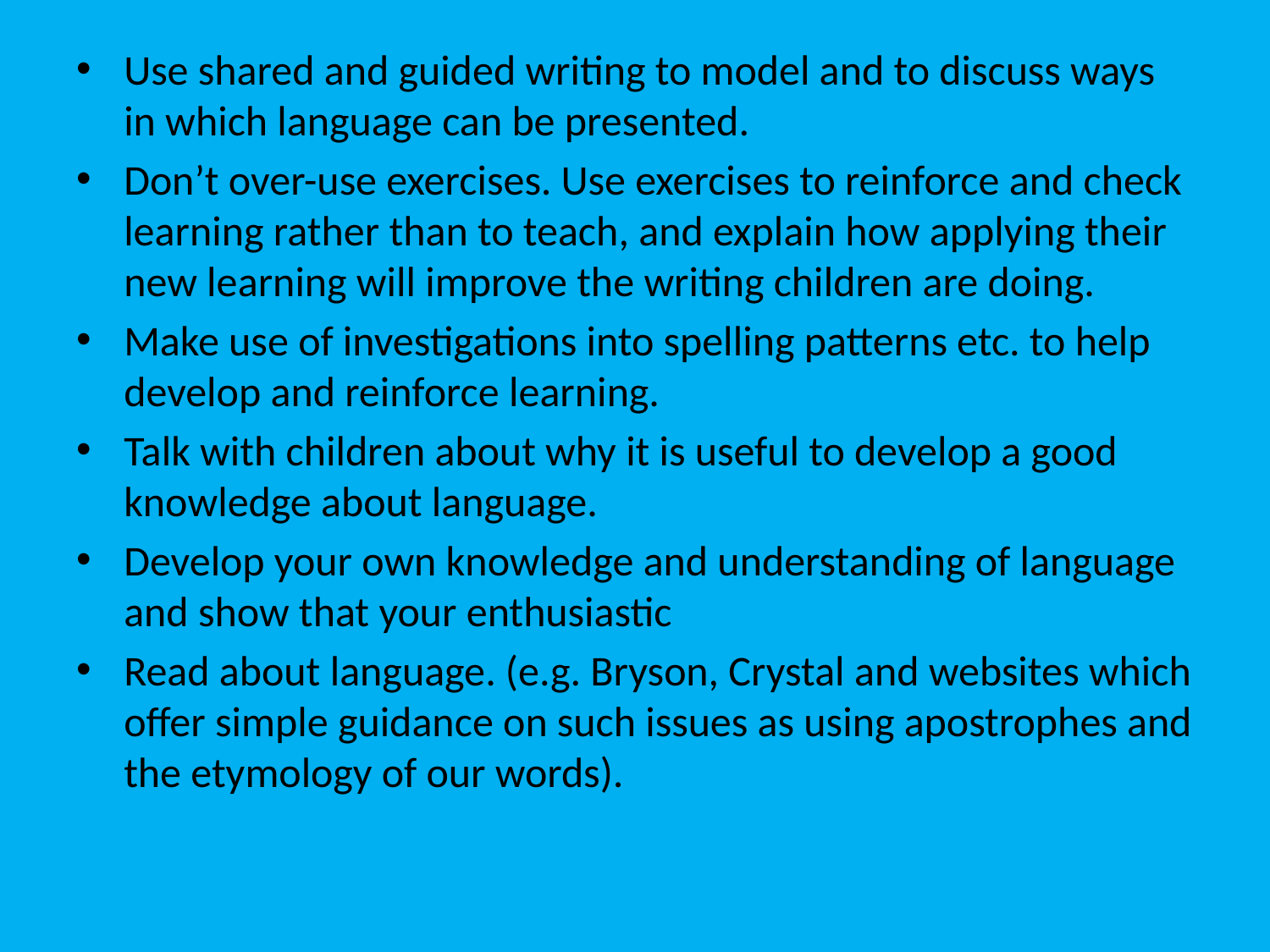

Use shared and guided writing to model and to discuss ways in which language can be presented.
Don’t over-use exercises. Use exercises to reinforce and check learning rather than to teach, and explain how applying their new learning will improve the writing children are doing.
Make use of investigations into spelling patterns etc. to help develop and reinforce learning.
Talk with children about why it is useful to develop a good knowledge about language.
Develop your own knowledge and understanding of language and show that your enthusiastic
Read about language. (e.g. Bryson, Crystal and websites which offer simple guidance on such issues as using apostrophes and the etymology of our words).